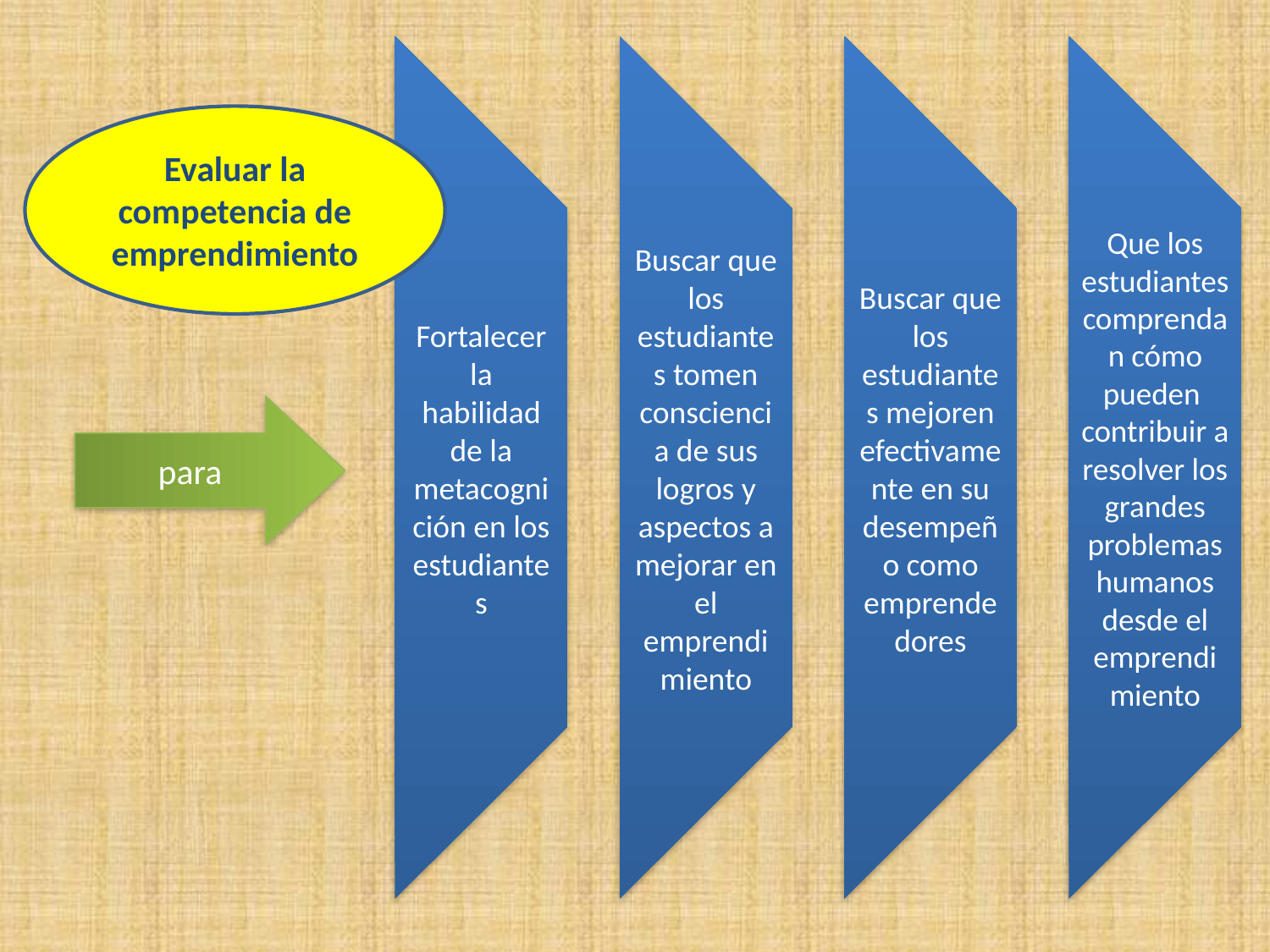

Buscar que los estudiantes mejoren efectivamente en su desempeño como emprendedores
Que los estudiantes comprendan cómo pueden  contribuir a resolver los grandes problemas humanos desde el emprendimiento
Buscar que los estudiantes tomen consciencia de sus logros y aspectos a mejorar en el emprendimiento
Fortalecer la habilidad de la metacognición en los estudiantes
Evaluar la competencia de emprendimiento
para